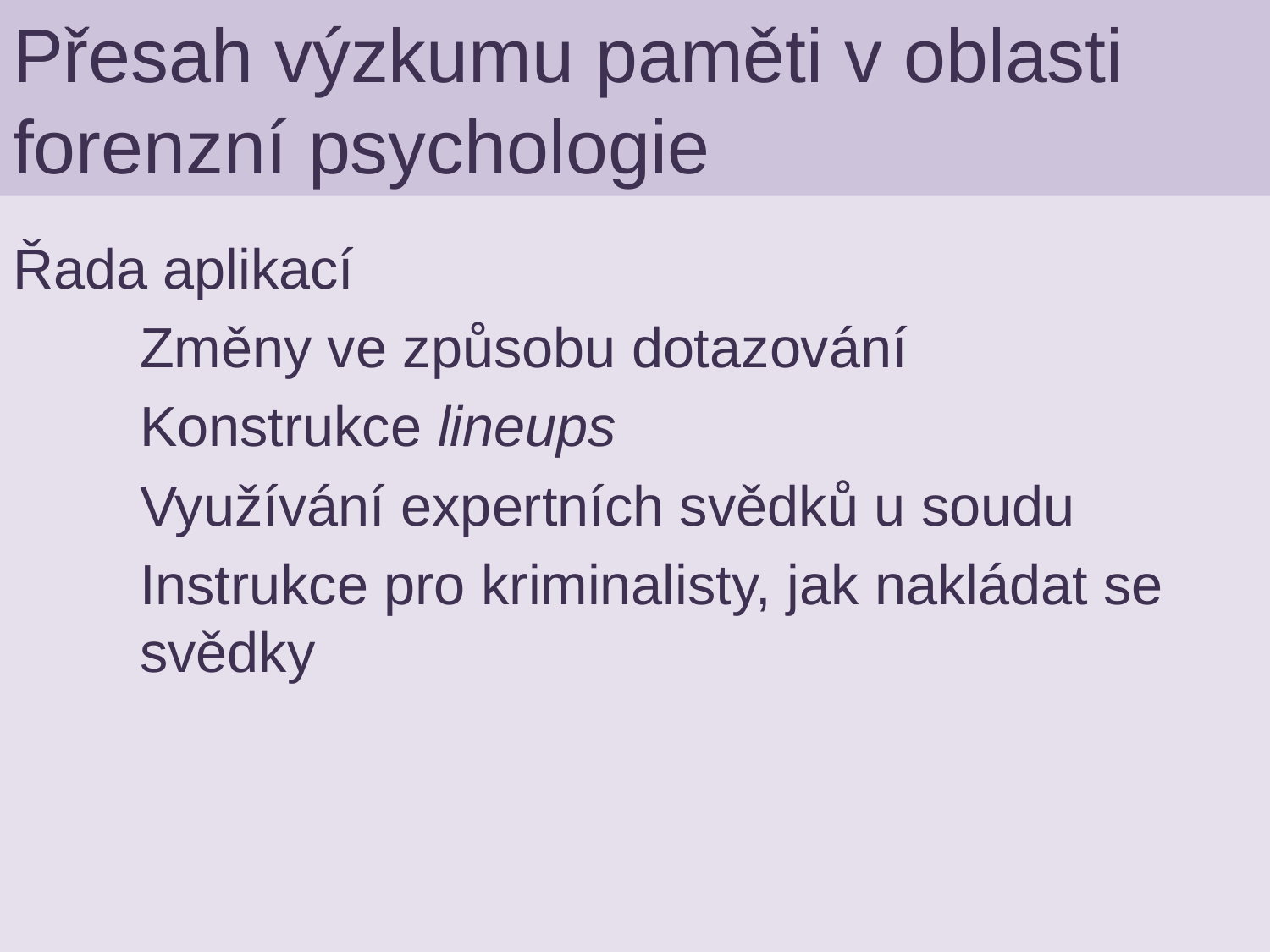

# Přesah výzkumu paměti v oblasti forenzní psychologie
Řada aplikací
	Změny ve způsobu dotazování
	Konstrukce lineups
	Využívání expertních svědků u soudu
	Instrukce pro kriminalisty, jak nakládat se 	svědky